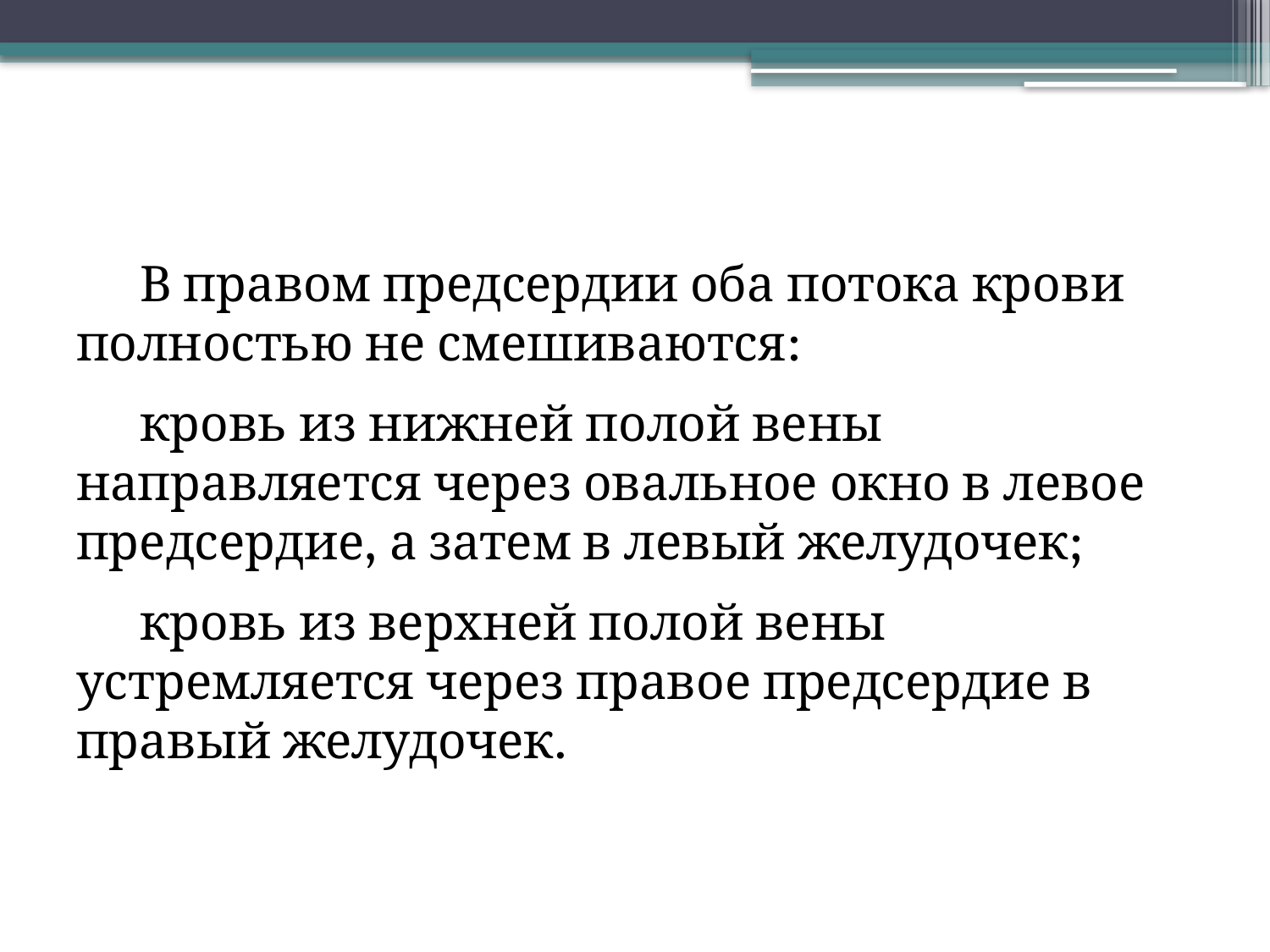

#
В правом предсердии оба потока крови полностью не смешиваются:
кровь из нижней полой вены направляется через овальное окно в левое предсердие, а затем в левый желудочек;
кровь из верхней полой вены устремляется через правое предсердие в правый желудочек.